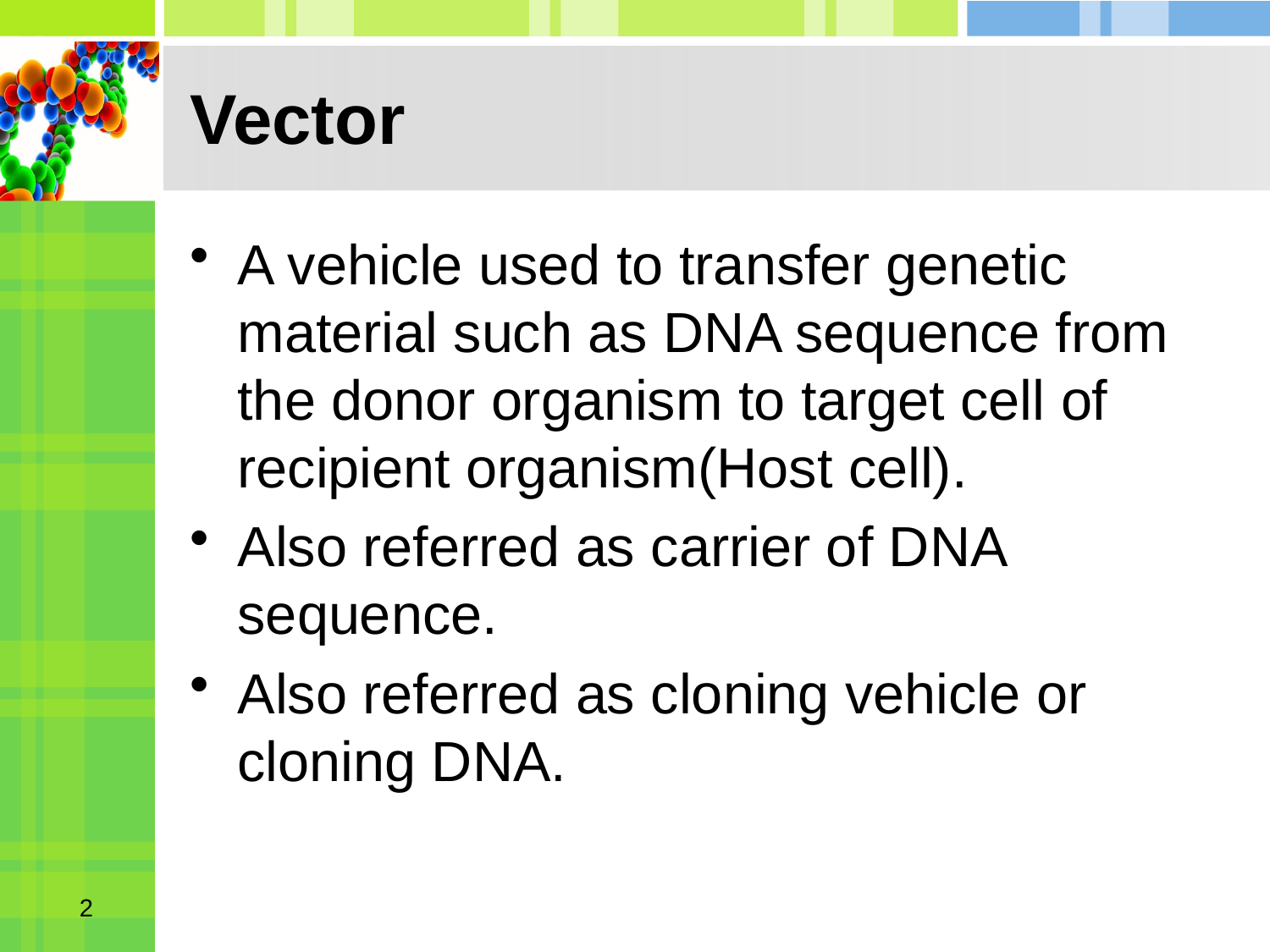

# Vector
A vehicle used to transfer genetic material such as DNA sequence from the donor organism to target cell of recipient organism(Host cell).
Also referred as carrier of DNA sequence.
Also referred as cloning vehicle or cloning DNA.
2